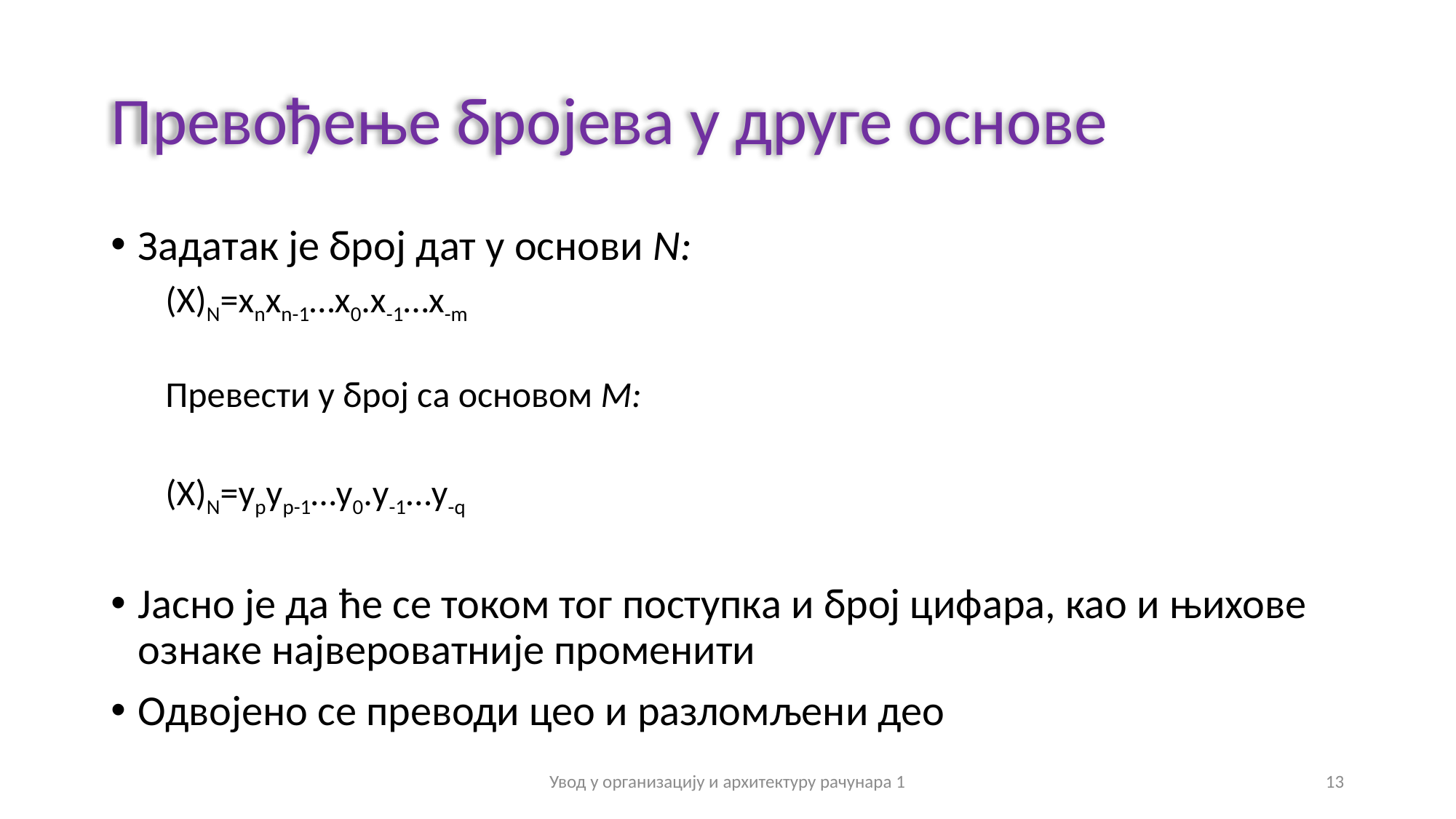

# Превођење бројева у друге основе
Задатак је број дат у основи N:
(X)N=xnxn-1…x0.x-1…x-m

Превести у број са основом M:

(X)N=ypyp-1…y0.y-1…y-q

Јасно је да ће се током тог поступка и број цифара, као и њихове ознаке највероватније променити
Одвојено се преводи цео и разломљени део

Увод у организацију и архитектуру рачунара 1
13